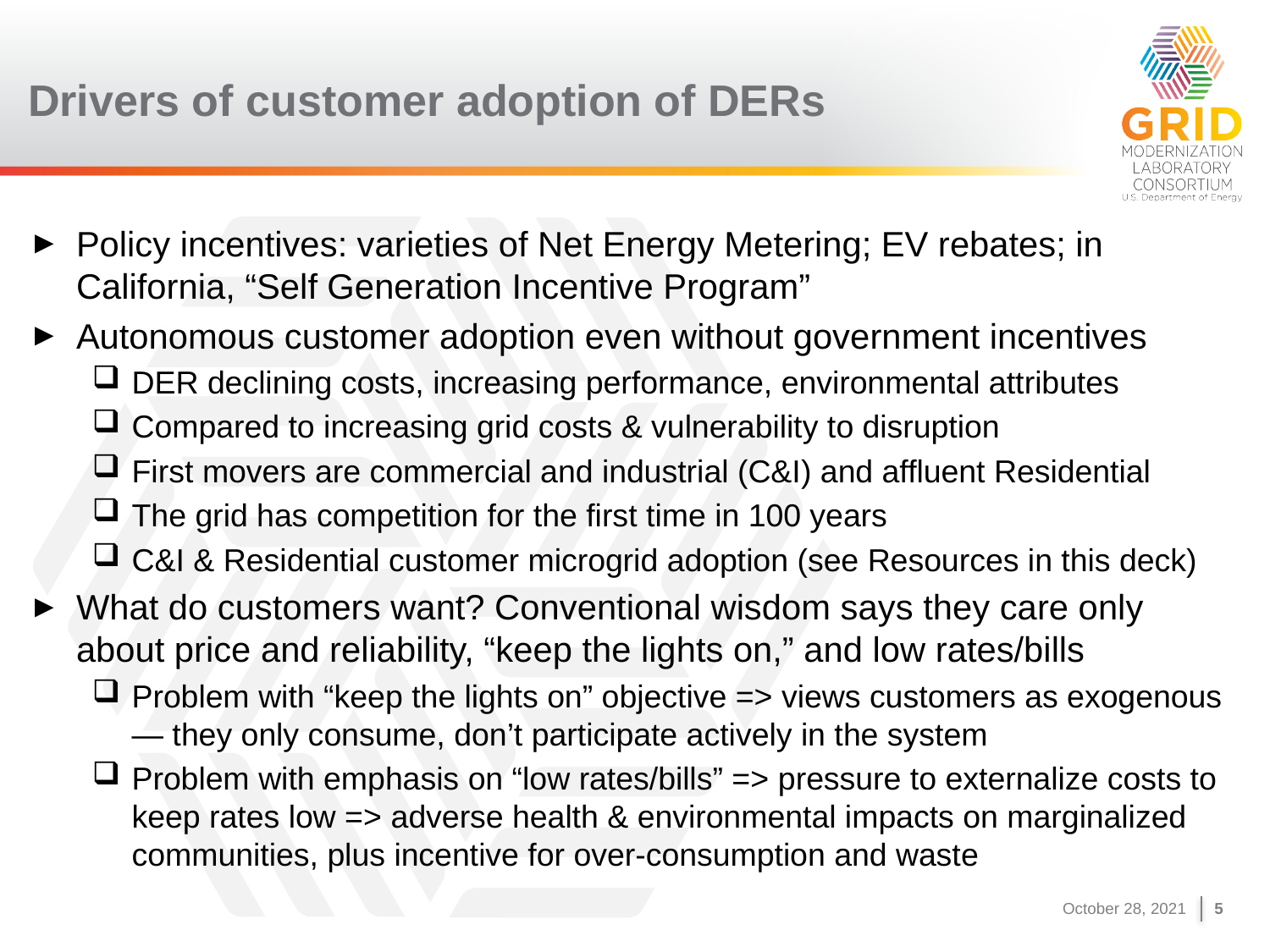

# Drivers of customer adoption of DERs
Policy incentives: varieties of Net Energy Metering; EV rebates; in California, “Self Generation Incentive Program”
Autonomous customer adoption even without government incentives
DER declining costs, increasing performance, environmental attributes
Compared to increasing grid costs & vulnerability to disruption
First movers are commercial and industrial (C&I) and affluent Residential
The grid has competition for the first time in 100 years
C&I & Residential customer microgrid adoption (see Resources in this deck)
What do customers want? Conventional wisdom says they care only about price and reliability, “keep the lights on,” and low rates/bills
Problem with “keep the lights on” objective => views customers as exogenous — they only consume, don’t participate actively in the system
Problem with emphasis on “low rates/bills” => pressure to externalize costs to keep rates low => adverse health & environmental impacts on marginalized communities, plus incentive for over-consumption and waste